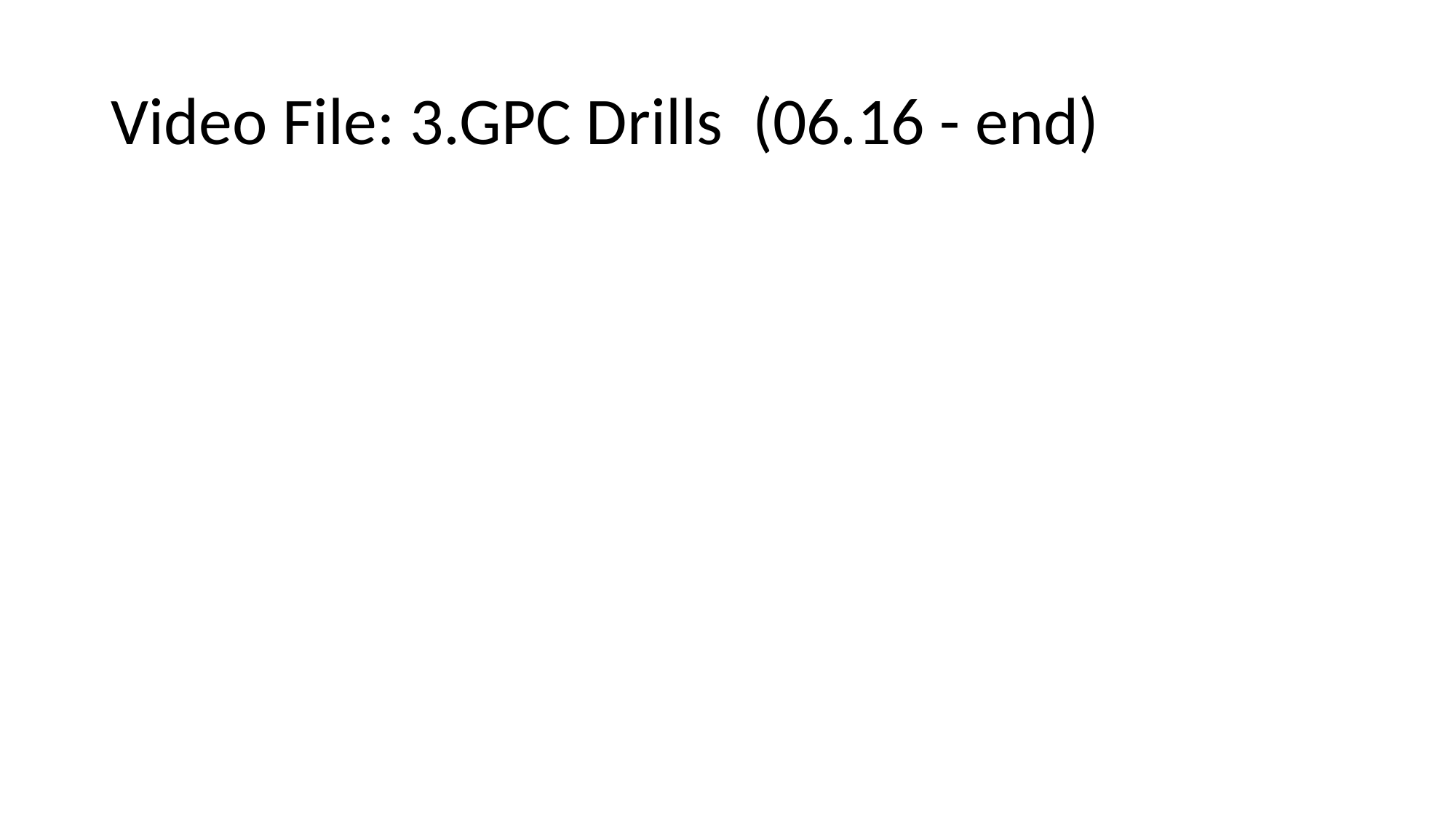

# Video File: 3.GPC Drills  (06.16 - end)